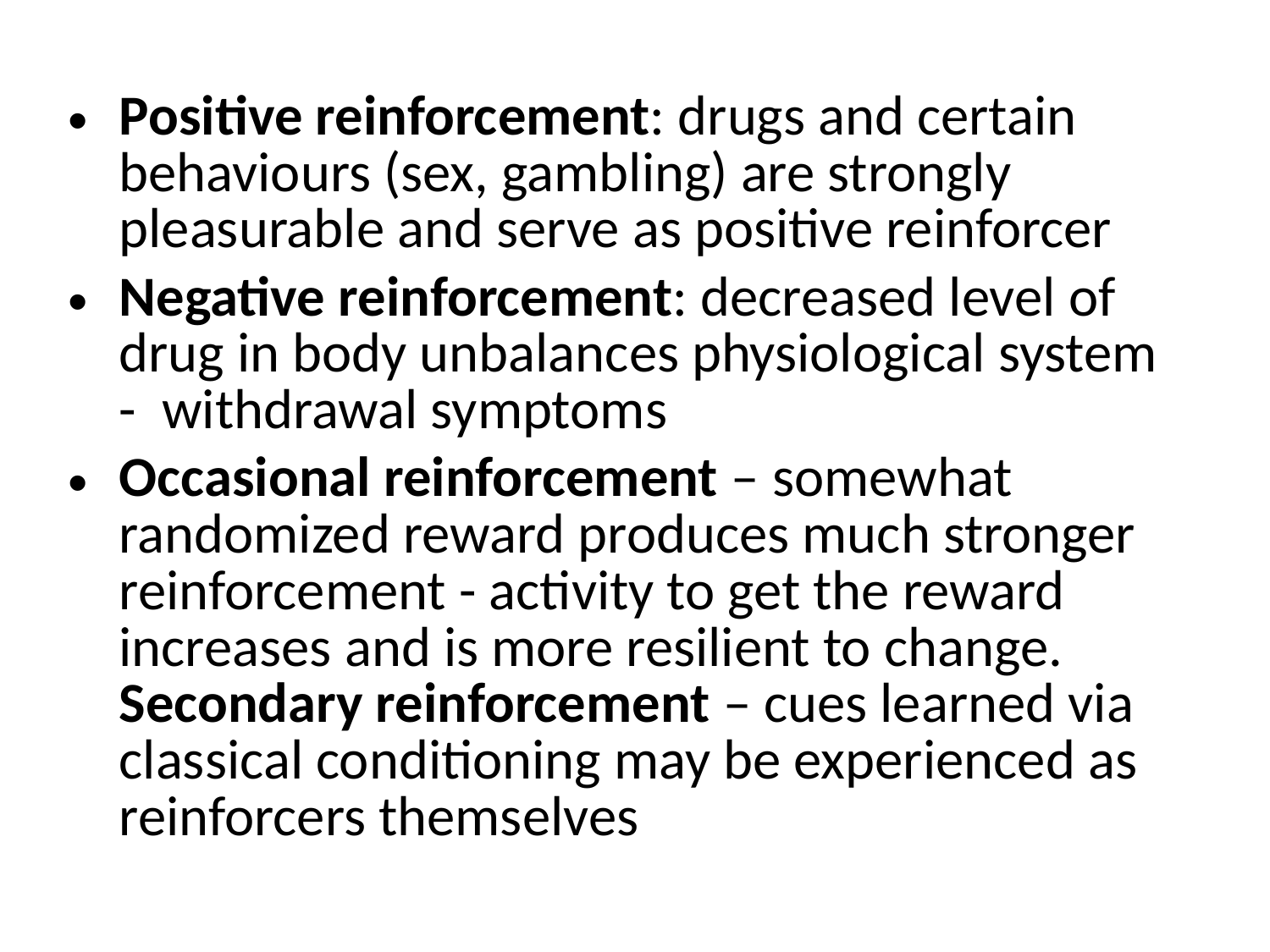

Positive reinforcement: drugs and certain behaviours (sex, gambling) are strongly pleasurable and serve as positive reinforcer
Negative reinforcement: decreased level of drug in body unbalances physiological system -  withdrawal symptoms
Occasional reinforcement – somewhat randomized reward produces much stronger reinforcement - activity to get the reward increases and is more resilient to change. Secondary reinforcement – cues learned via classical conditioning may be experienced as reinforcers themselves